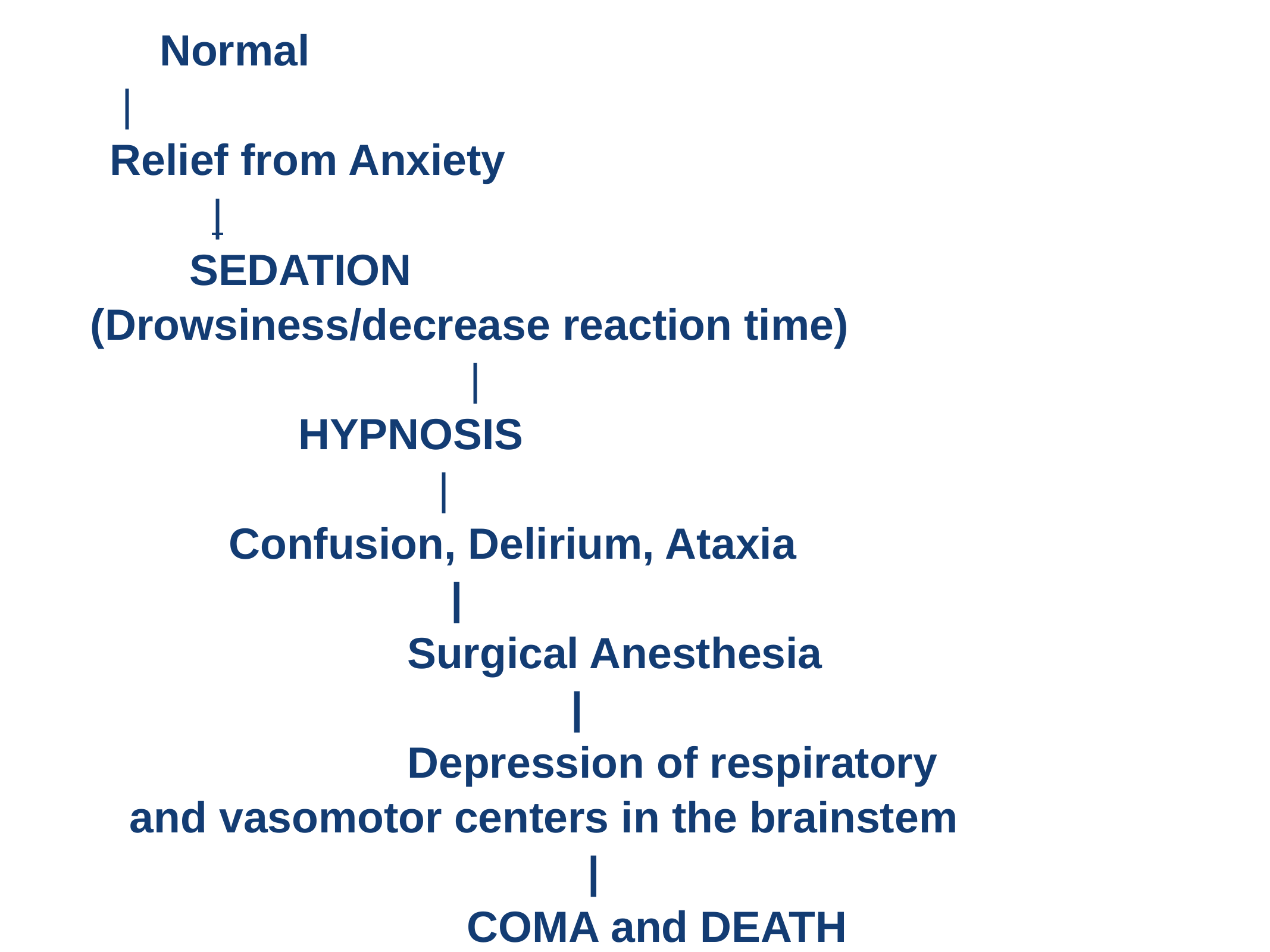

Normal
 |
Relief from Anxiety
             |
		SEDATION
(Drowsiness/decrease reaction time)
		                    |
			HYPNOSIS
		  	          |
		Confusion, Delirium, Ataxia
			           |
 		 	Surgical Anesthesia
			                     |
  			Depression of respiratory
and vasomotor centers in the brainstem
                                      |
                            COMA and DEATH